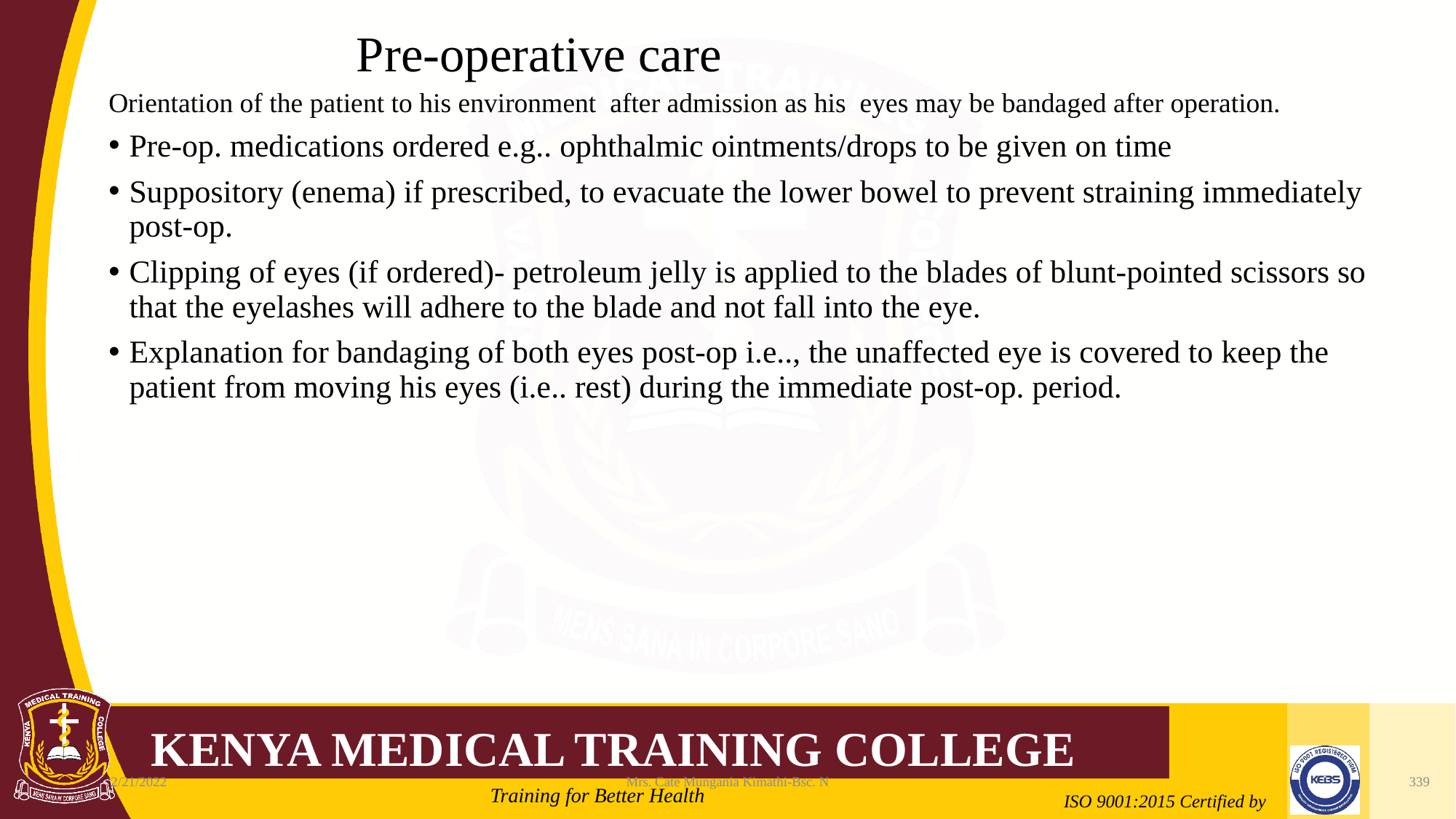

# Pre-operative care
Orientation of the patient to his environment  after admission as his  eyes may be bandaged after operation.
Pre-op. medications ordered e.g.. ophthalmic ointments/drops to be given on time
Suppository (enema) if prescribed, to evacuate the lower bowel to prevent straining immediately post-op.
Clipping of eyes (if ordered)- petroleum jelly is applied to the blades of blunt-pointed scissors so that the eyelashes will adhere to the blade and not fall into the eye.
Explanation for bandaging of both eyes post-op i.e.., the unaffected eye is covered to keep the patient from moving his eyes (i.e.. rest) during the immediate post-op. period.

2/21/2022
Mrs. Cate Mungania Kimathi-Bsc. N
339